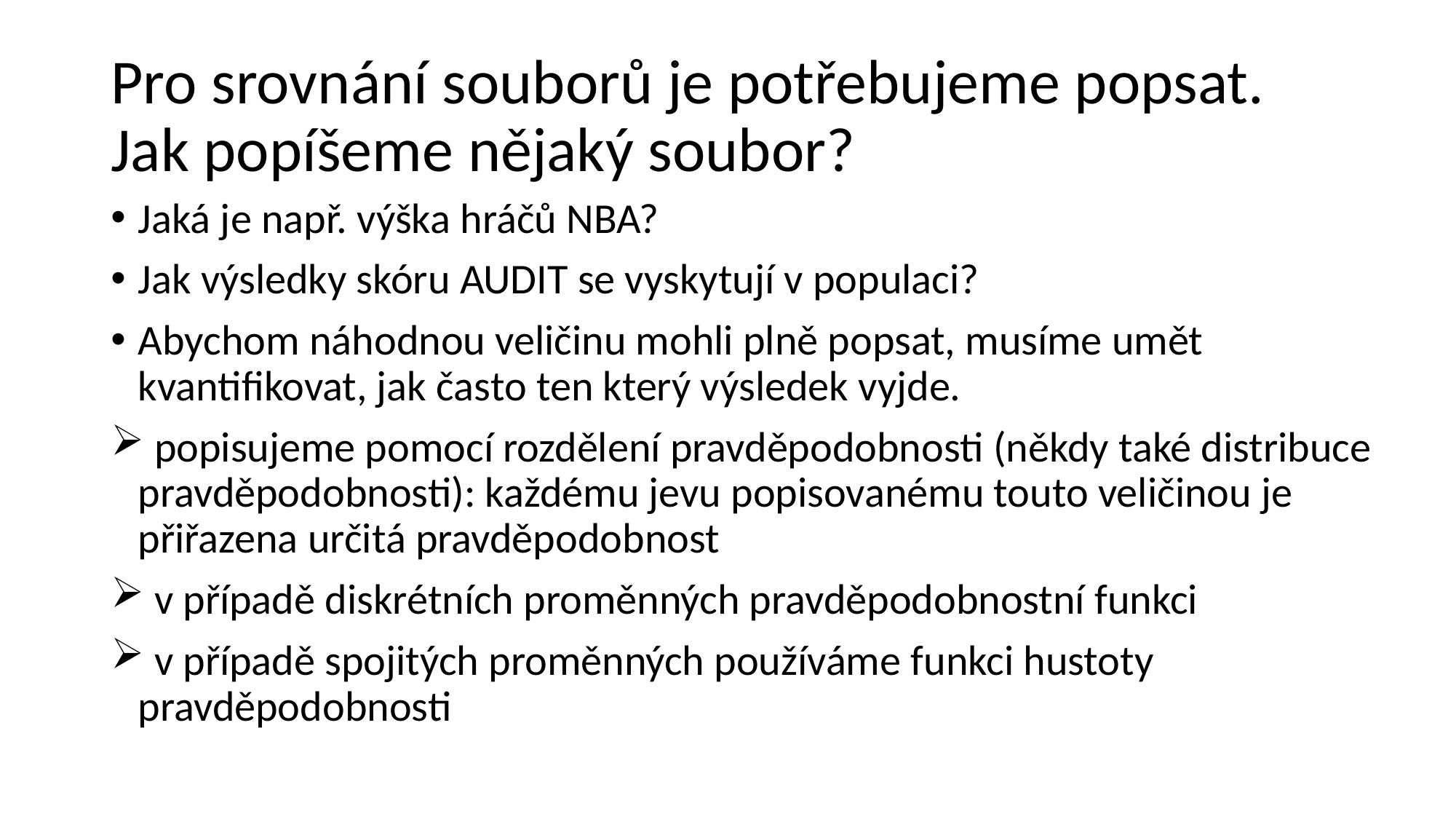

# Pro srovnání souborů je potřebujeme popsat. Jak popíšeme nějaký soubor?
Jaká je např. výška hráčů NBA?
Jak výsledky skóru AUDIT se vyskytují v populaci?
Abychom náhodnou veličinu mohli plně popsat, musíme umět kvantifikovat, jak často ten který výsledek vyjde.
 popisujeme pomocí rozdělení pravděpodobnosti (někdy také distribuce pravděpodobnosti): každému jevu popisovanému touto veličinou je přiřazena určitá pravděpodobnost
 v případě diskrétních proměnných pravděpodobnostní funkci
 v případě spojitých proměnných používáme funkci hustoty pravděpodobnosti